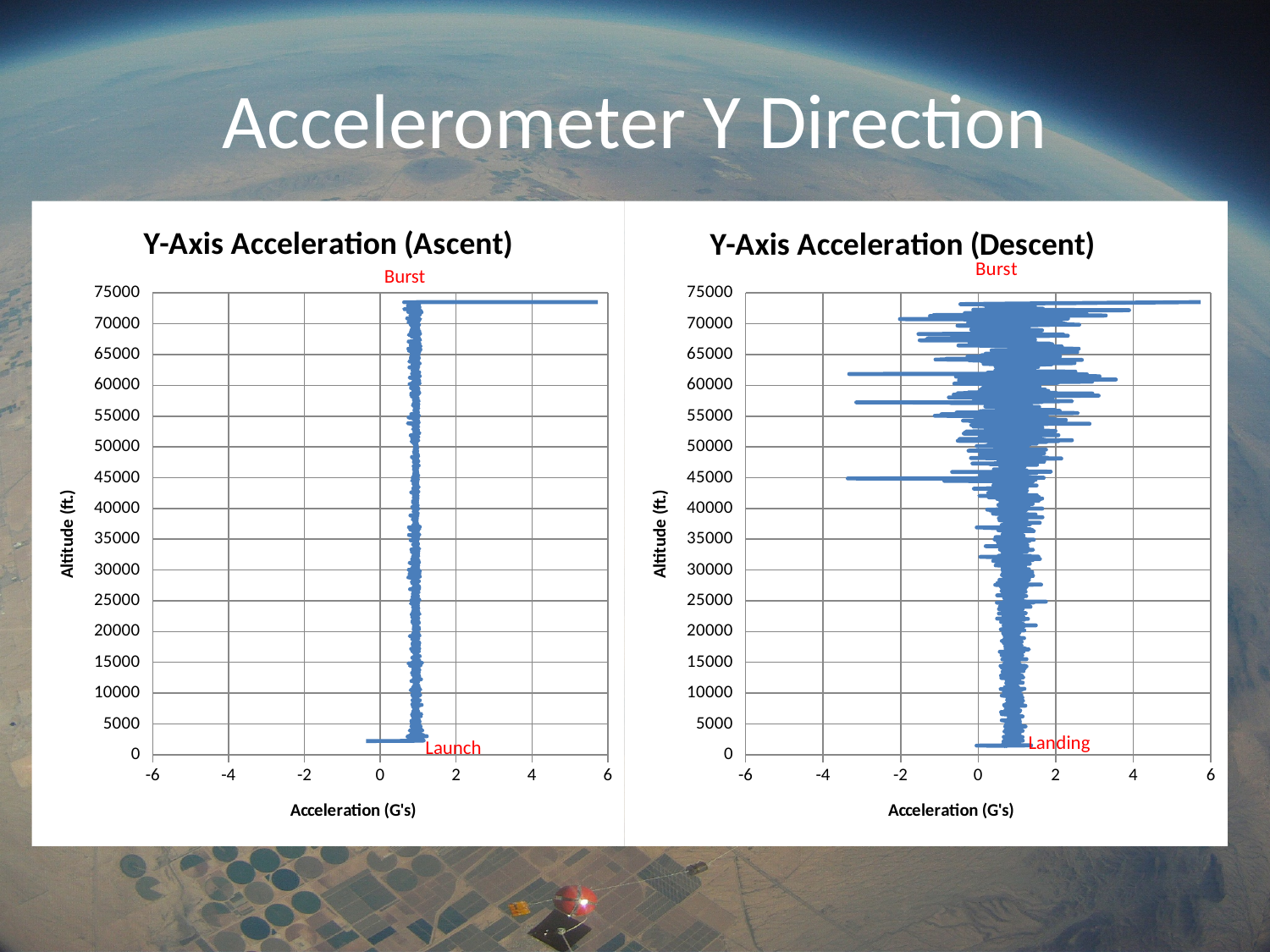

# Accelerometer Y Direction

### Chart: Y-Axis Acceleration (Ascent)

| Category |  |
|---|---|

### Chart: Y-Axis Acceleration (Descent)

| Category |  |
|---|---|
Burst
Launch